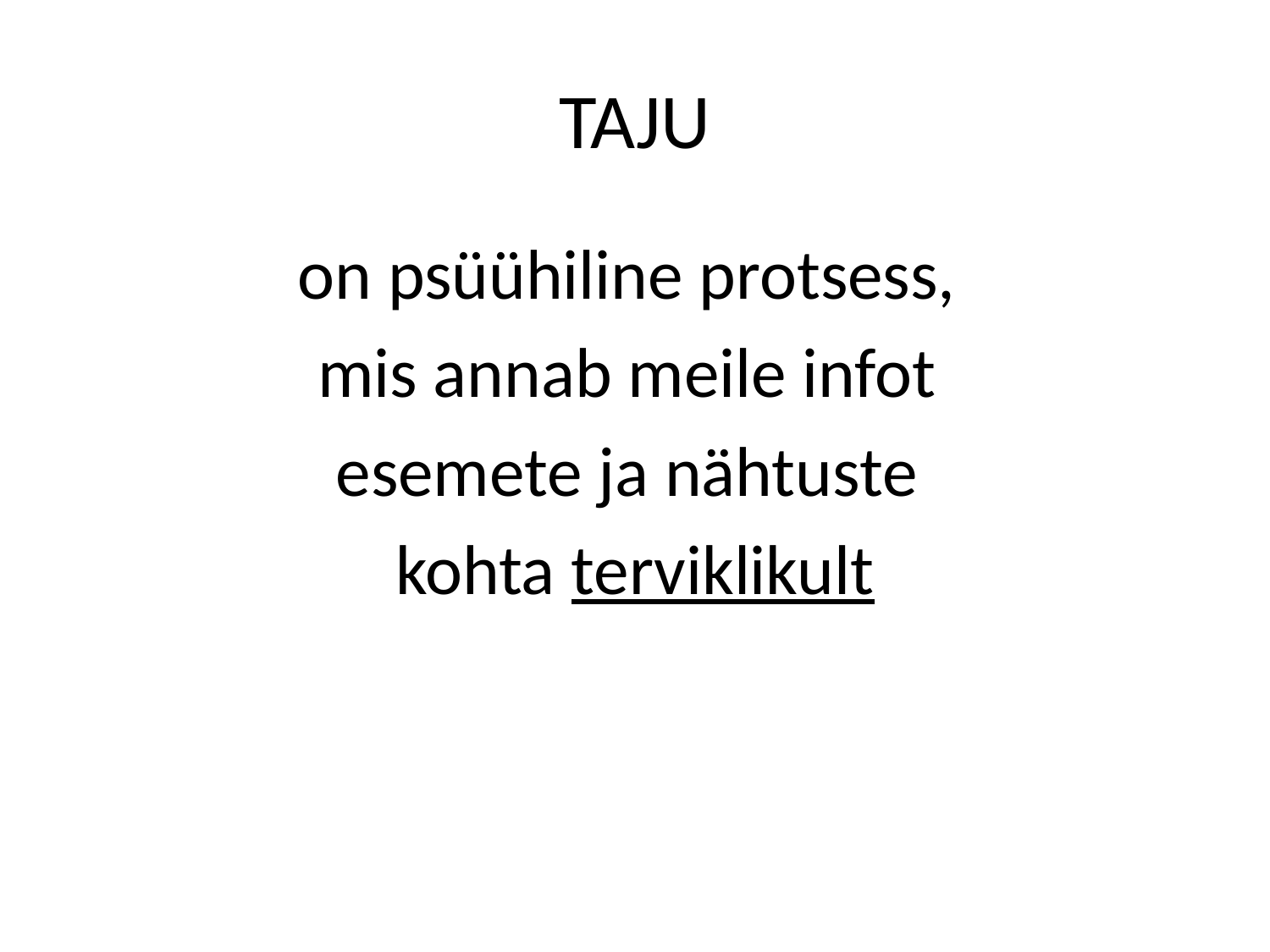

# TAJU
on psüühiline protsess,
mis annab meile infot
esemete ja nähtuste
kohta terviklikult